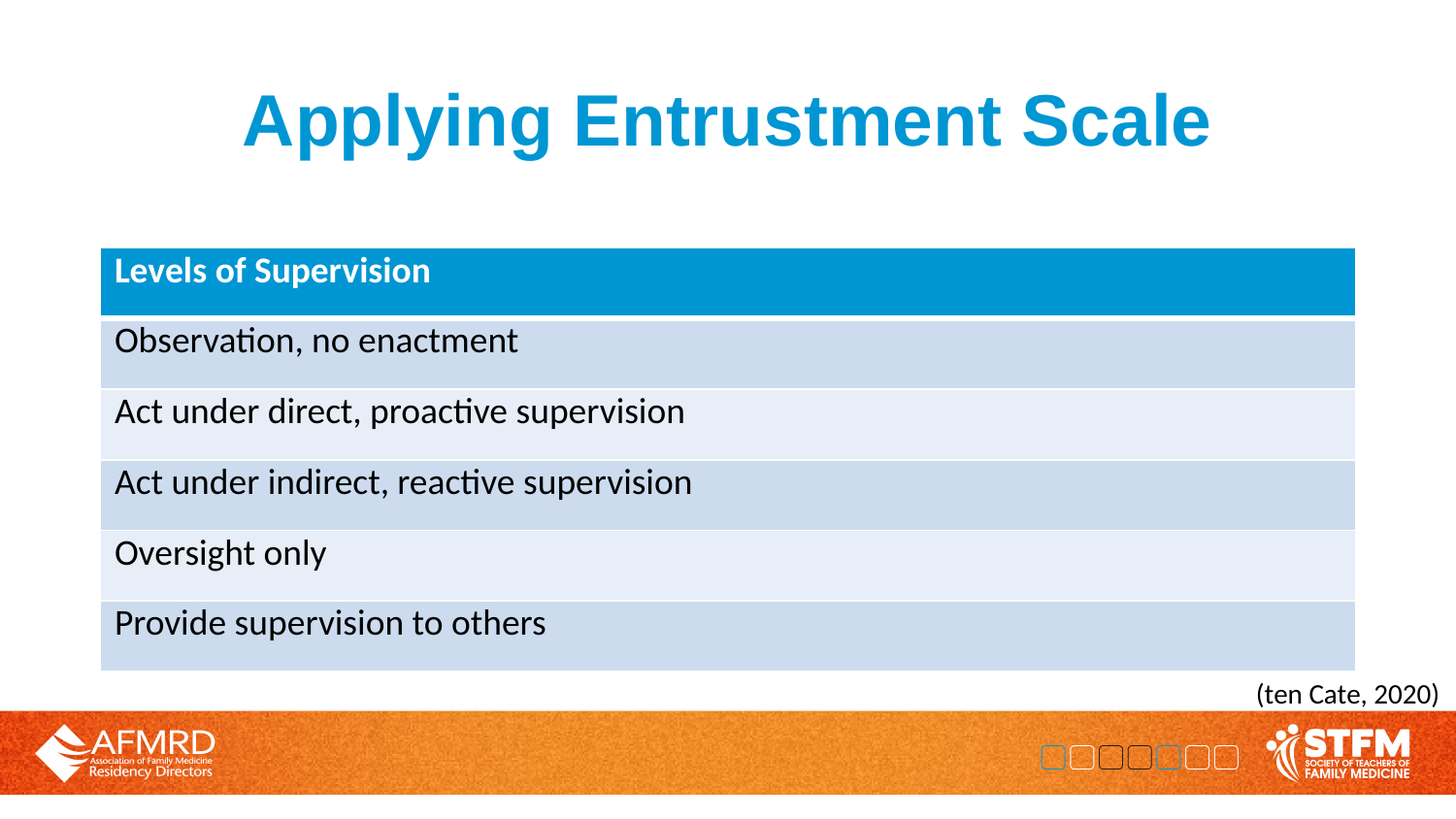

# Applying Entrustment Scale
| Levels of Supervision |
| --- |
| Observation, no enactment |
| Act under direct, proactive supervision |
| Act under indirect, reactive supervision |
| Oversight only |
| Provide supervision to others |
(ten Cate, 2020)